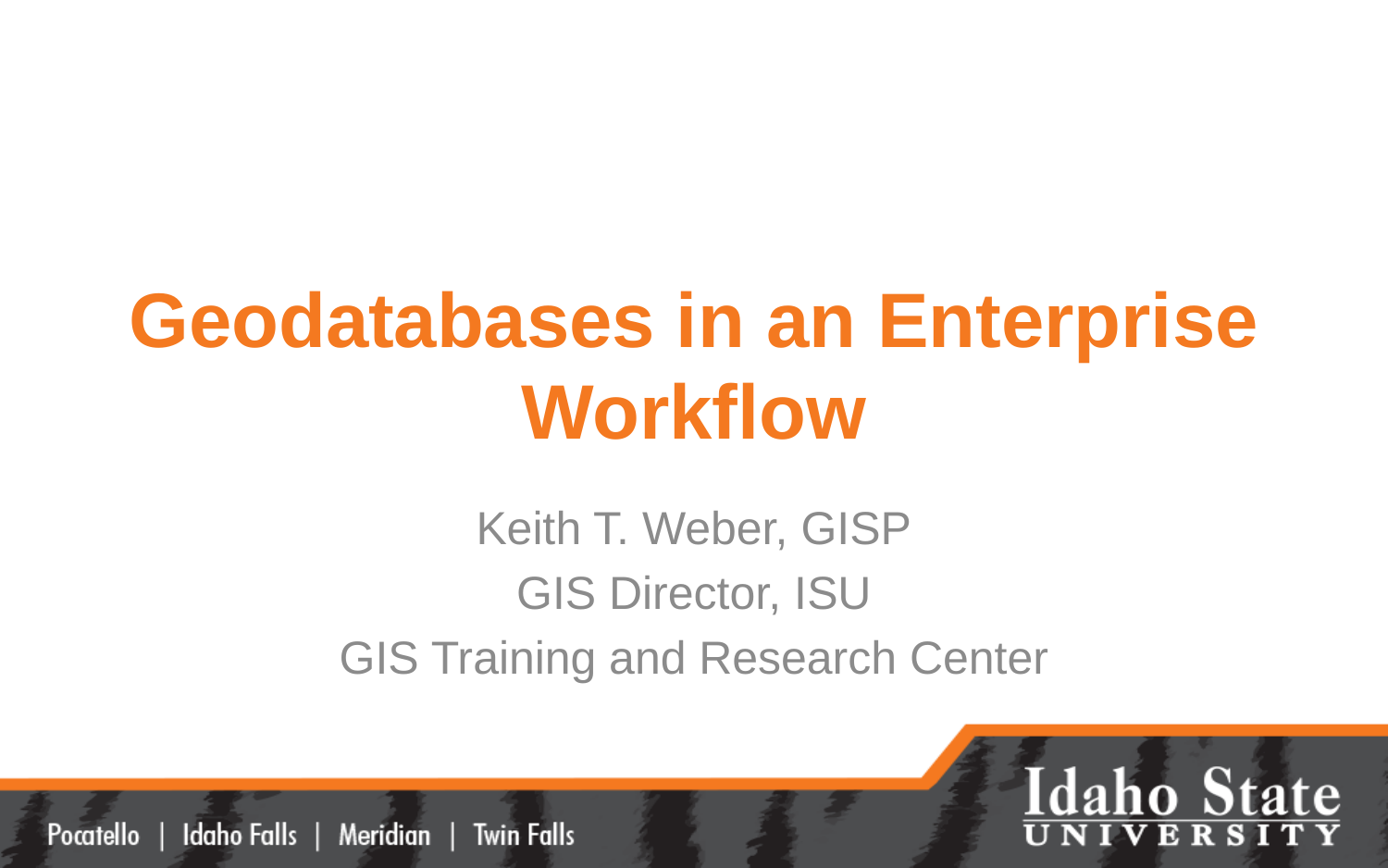

# Geodatabases in an Enterprise Workflow
Keith T. Weber, GISP
GIS Director, ISU
GIS Training and Research Center